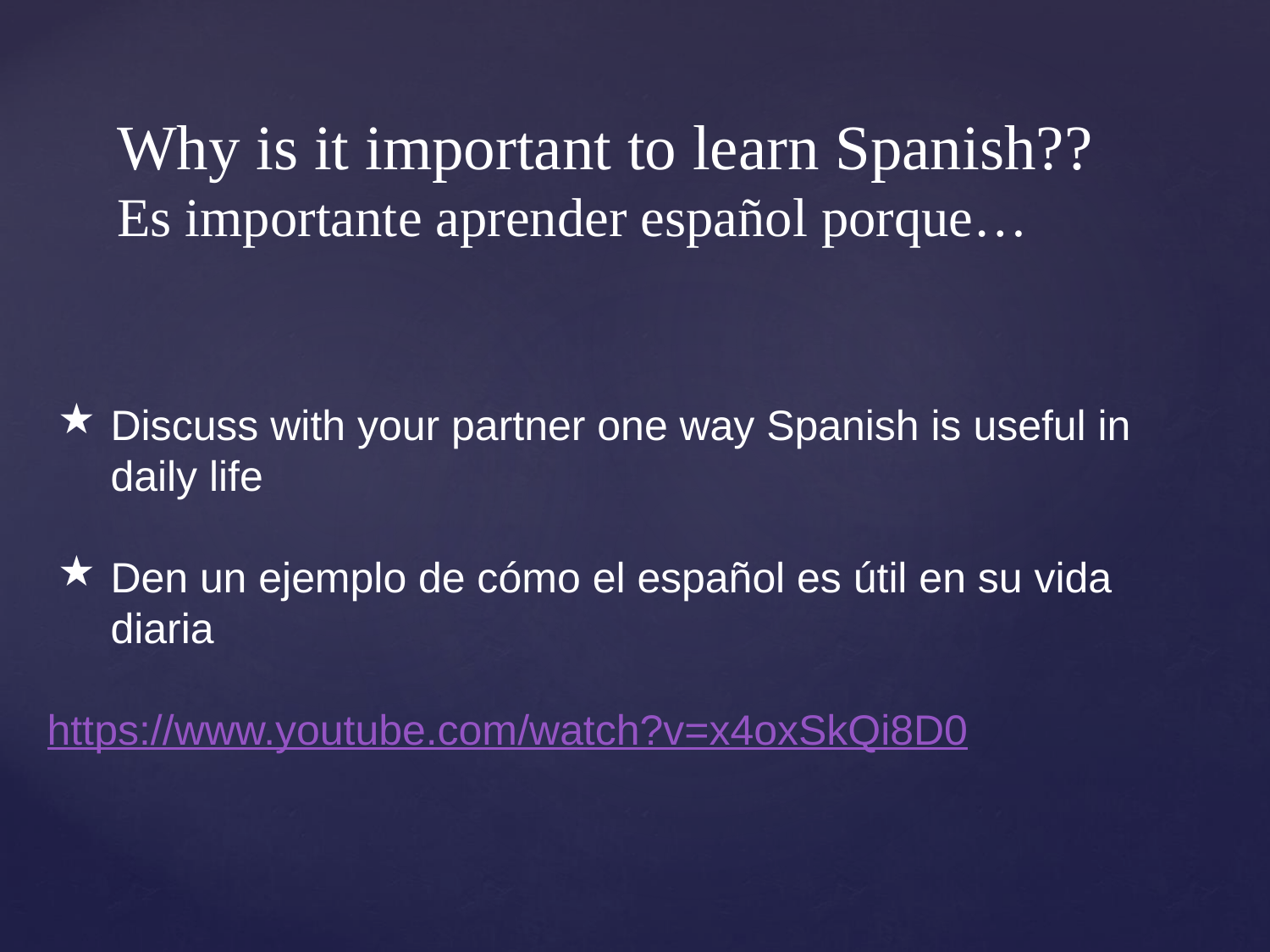

# Why is it important to learn Spanish?? Es importante aprender español porque…
Discuss with your partner one way Spanish is useful in daily life

Den un ejemplo de cómo el español es útil en su vida diaria

https://www.youtube.com/watch?v=x4oxSkQi8D0